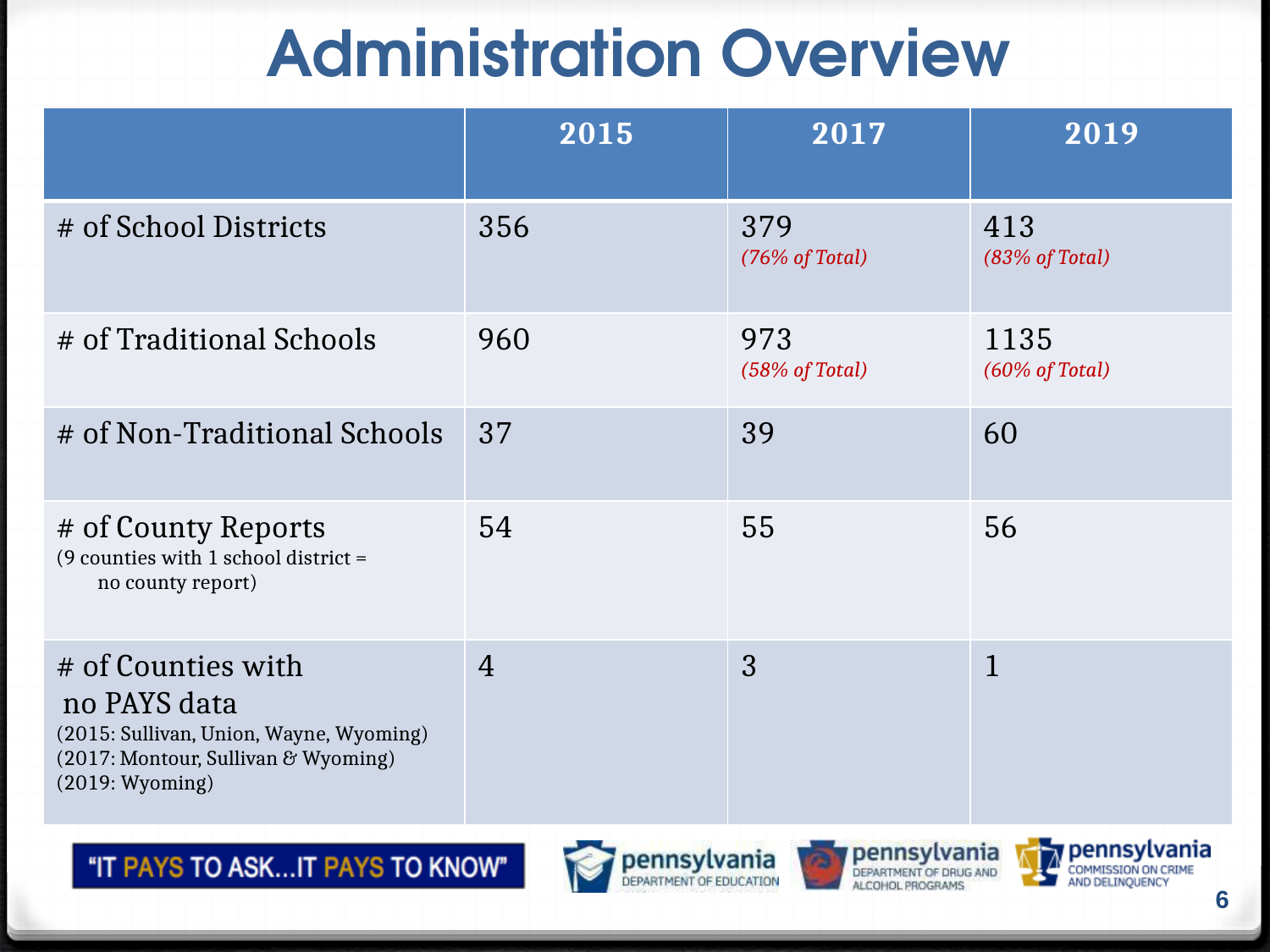

# Administration Overview
|  | 2015 | 2017 | 2019 |
| --- | --- | --- | --- |
| # of School Districts | 356 | 379 (76% of Total) | 413 (83% of Total) |
| # of Traditional Schools | 960 | 973 (58% of Total) | 1135 (60% of Total) |
| # of Non-Traditional Schools | 37 | 39 | 60 |
| # of County Reports (9 counties with 1 school district = no county report) | 54 | 55 | 56 |
| # of Counties with no PAYS data (2015: Sullivan, Union, Wayne, Wyoming) (2017: Montour, Sullivan & Wyoming) (2019: Wyoming) | 4 | 3 | 1 |
6